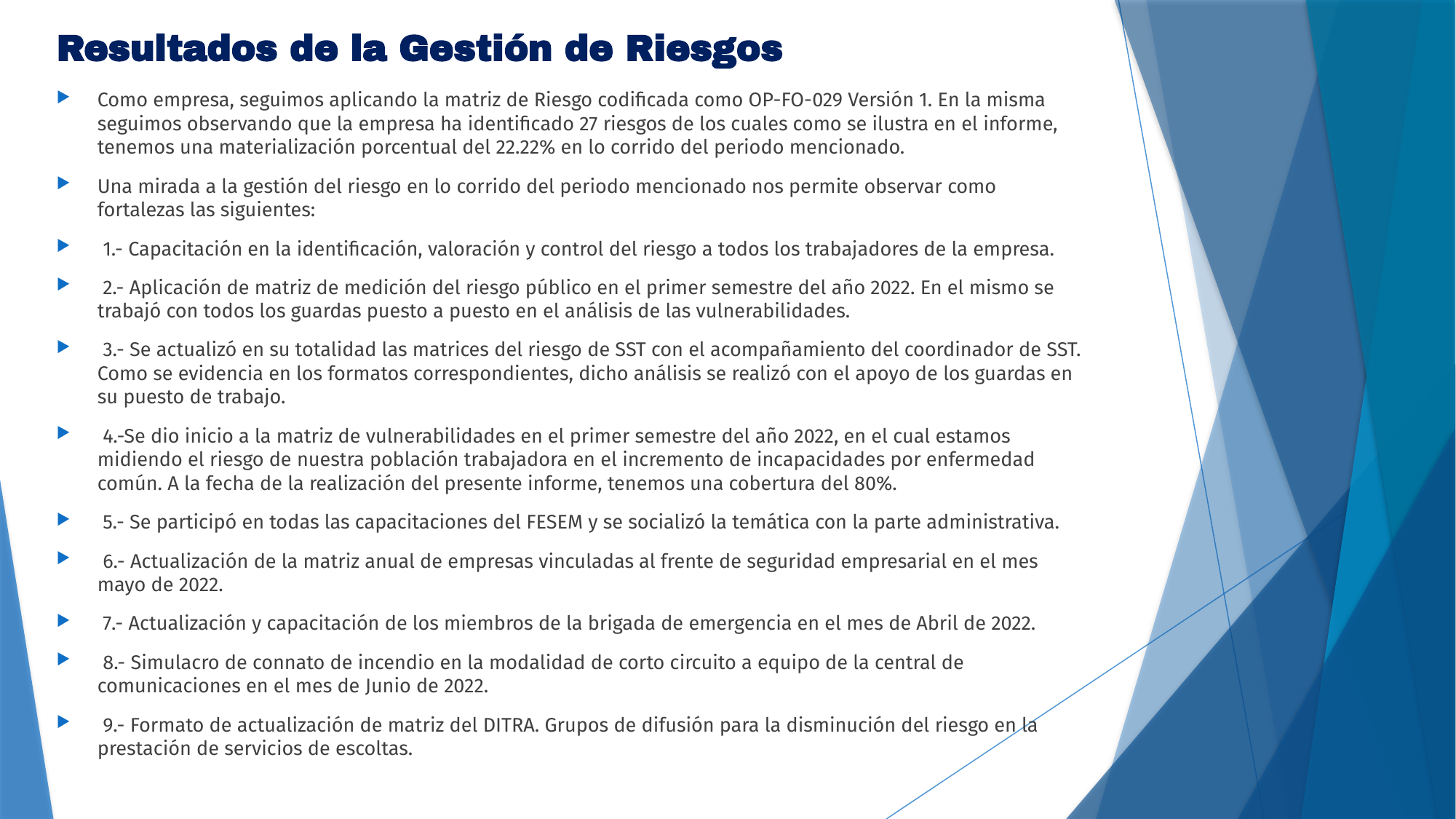

# Resultados de la Gestión de Riesgos
Como empresa, seguimos aplicando la matriz de Riesgo codificada como OP-FO-029 Versión 1. En la misma seguimos observando que la empresa ha identificado 27 riesgos de los cuales como se ilustra en el informe, tenemos una materialización porcentual del 22.22% en lo corrido del periodo mencionado.
Una mirada a la gestión del riesgo en lo corrido del periodo mencionado nos permite observar como fortalezas las siguientes:
 1.- Capacitación en la identificación, valoración y control del riesgo a todos los trabajadores de la empresa.
 2.- Aplicación de matriz de medición del riesgo público en el primer semestre del año 2022. En el mismo se trabajó con todos los guardas puesto a puesto en el análisis de las vulnerabilidades.
 3.- Se actualizó en su totalidad las matrices del riesgo de SST con el acompañamiento del coordinador de SST. Como se evidencia en los formatos correspondientes, dicho análisis se realizó con el apoyo de los guardas en su puesto de trabajo.
 4.-Se dio inicio a la matriz de vulnerabilidades en el primer semestre del año 2022, en el cual estamos midiendo el riesgo de nuestra población trabajadora en el incremento de incapacidades por enfermedad común. A la fecha de la realización del presente informe, tenemos una cobertura del 80%.
 5.- Se participó en todas las capacitaciones del FESEM y se socializó la temática con la parte administrativa.
 6.- Actualización de la matriz anual de empresas vinculadas al frente de seguridad empresarial en el mes mayo de 2022.
 7.- Actualización y capacitación de los miembros de la brigada de emergencia en el mes de Abril de 2022.
 8.- Simulacro de connato de incendio en la modalidad de corto circuito a equipo de la central de comunicaciones en el mes de Junio de 2022.
 9.- Formato de actualización de matriz del DITRA. Grupos de difusión para la disminución del riesgo en la prestación de servicios de escoltas.